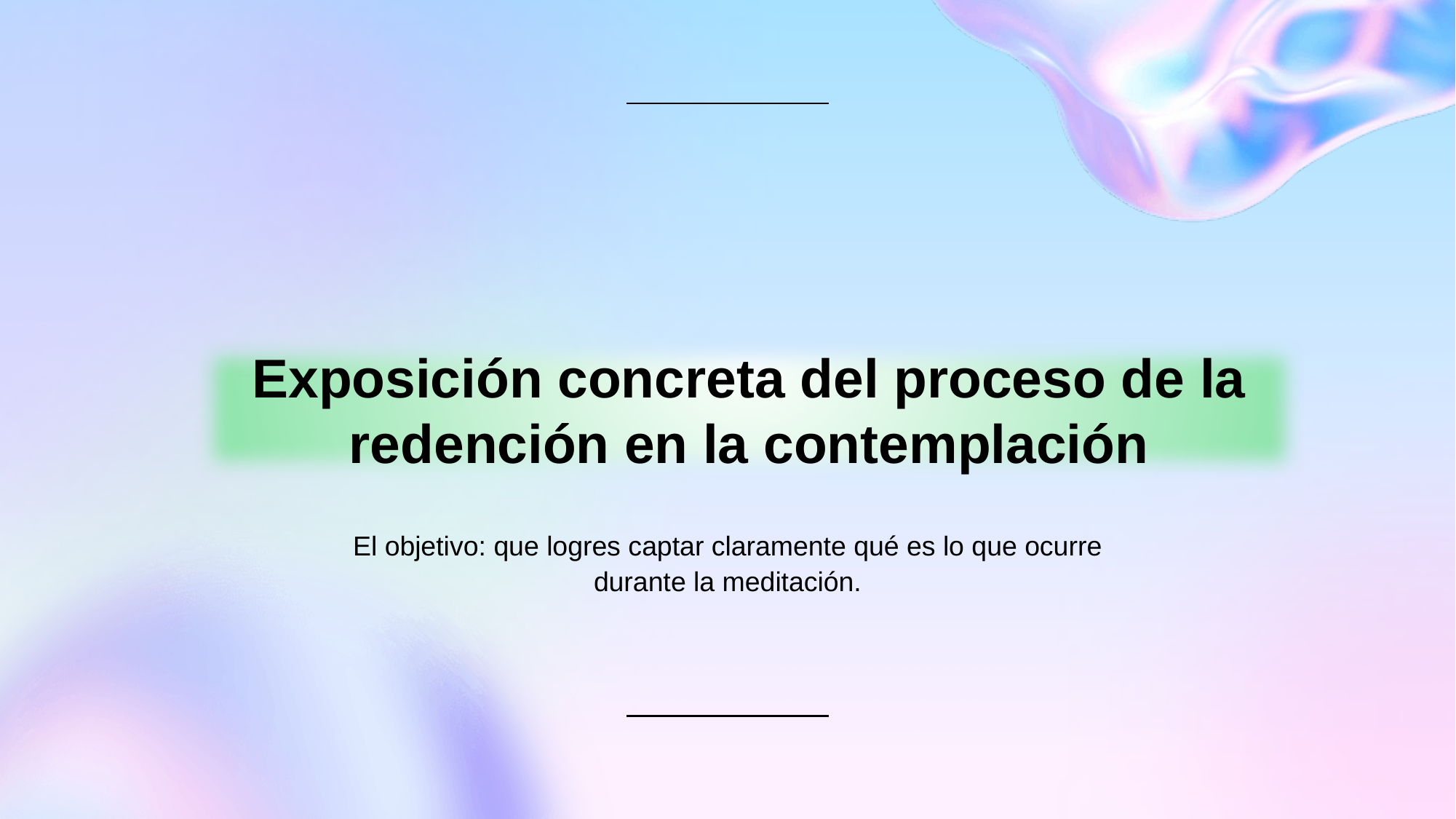

Exposición concreta del proceso de la redención en la contemplación
El objetivo: que logres captar claramente qué es lo que ocurre durante la meditación.